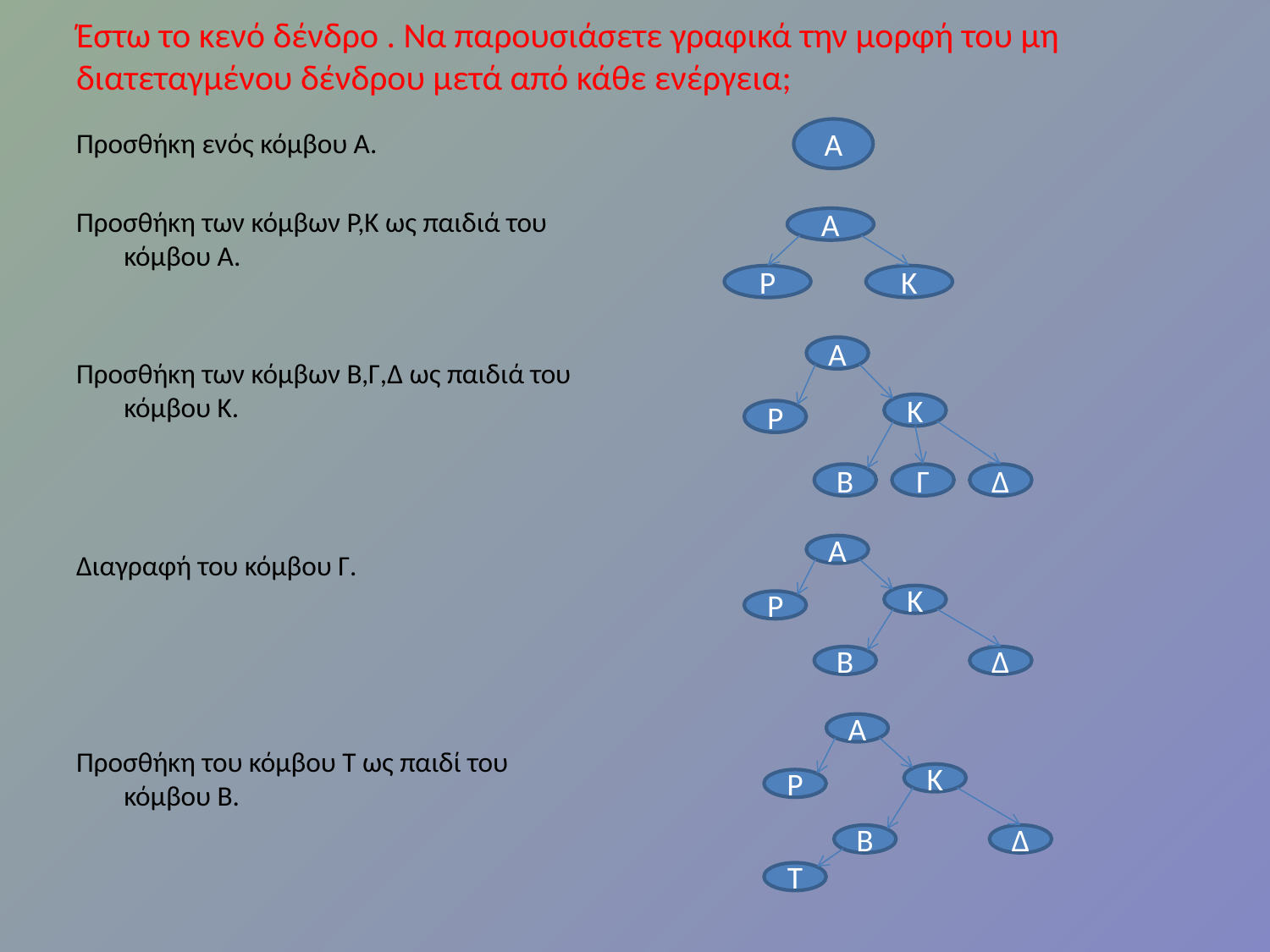

# Έστω το κενό δένδρο . Να παρουσιάσετε γραφικά την μορφή του μη διατεταγμένου δένδρου μετά από κάθε ενέργεια;
Προσθήκη ενός κόμβου Α.

Προσθήκη των κόμβων Ρ,Κ ως παιδιά του κόμβου Α.

Προσθήκη των κόμβων Β,Γ,Δ ως παιδιά του κόμβου Κ.

Διαγραφή του κόμβου Γ.

Προσθήκη του κόμβου Τ ως παιδί του κόμβου Β.
Α
Α
Ρ
Κ
Α
Κ
Ρ
Β
Γ
Δ
Α
Κ
Ρ
Β
Δ
Α
Κ
Ρ
Β
Δ
Τ